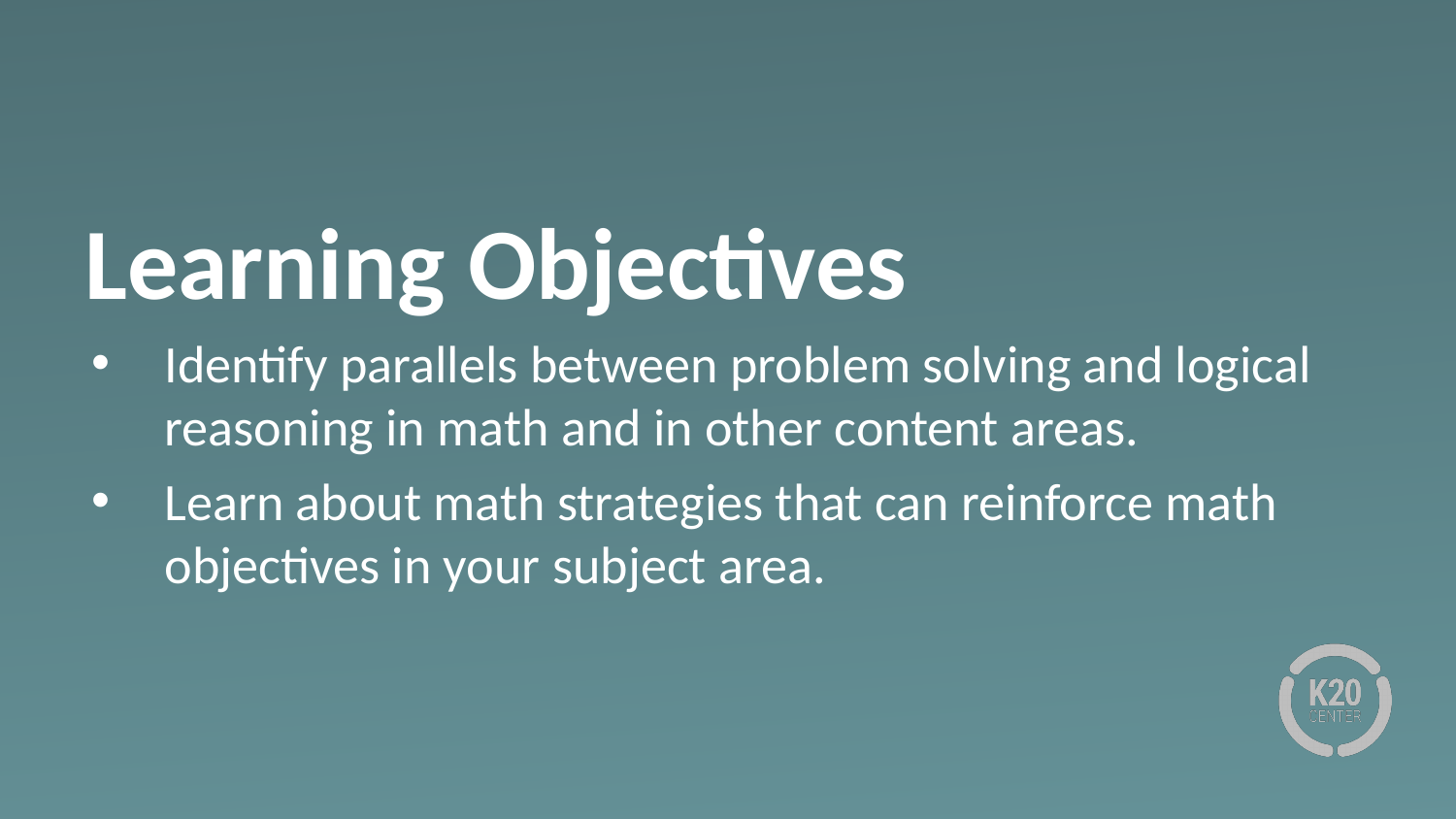

# Learning Objectives
Identify parallels between problem solving and logical reasoning in math and in other content areas.
Learn about math strategies that can reinforce math objectives in your subject area.